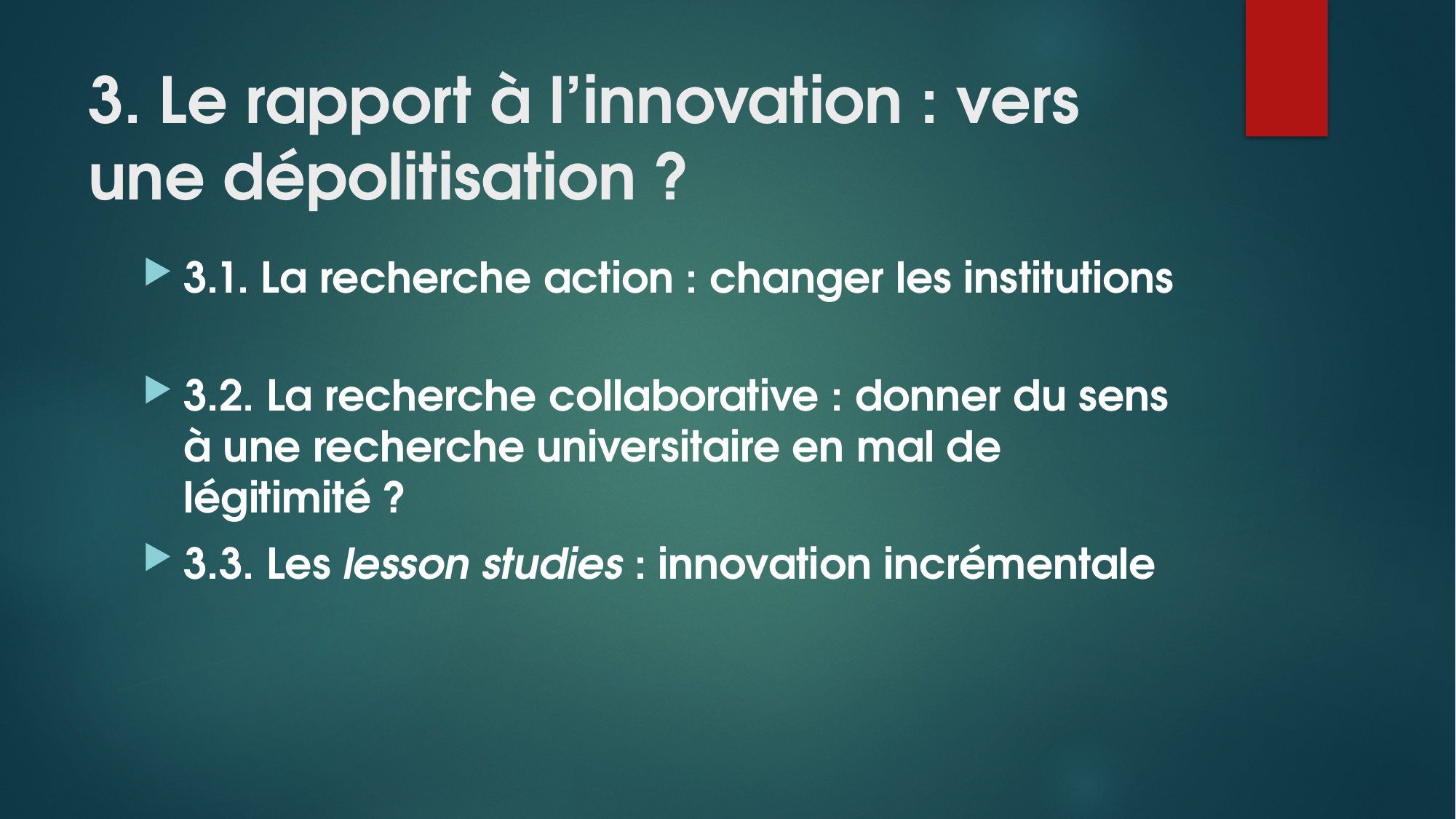

# 3. Le rapport à l’innovation : vers une dépolitisation ?
3.1. La recherche action : changer les institutions

3.2. La recherche collaborative : donner du sens à une recherche universitaire en mal de légitimité ?
3.3. Les lesson studies : innovation incrémentale